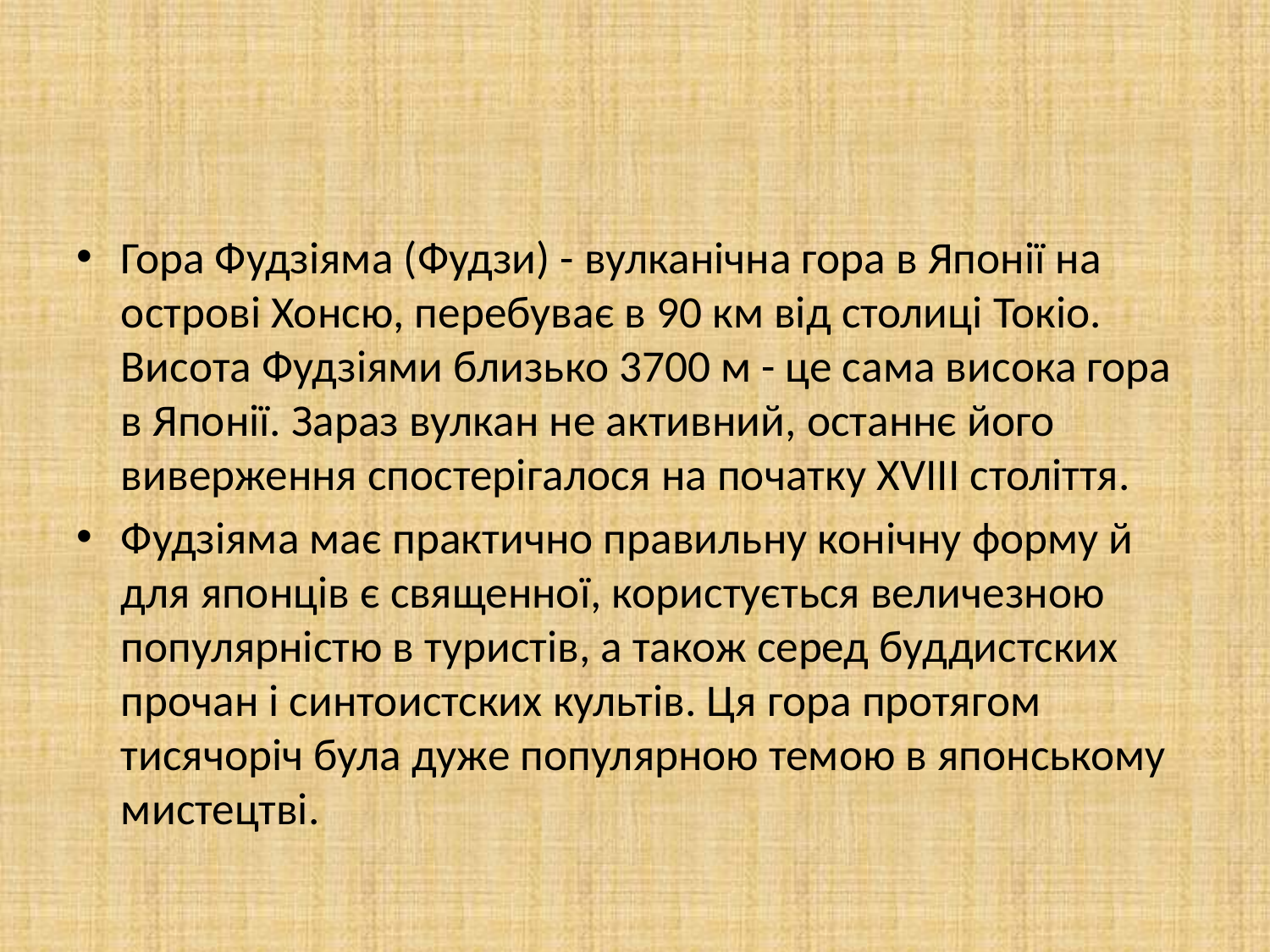

#
Гора Фудзіяма (Фудзи) - вулканічна гора в Японії на острові Хонсю, перебуває в 90 км від столиці Токіо. Висота Фудзіями близько 3700 м - це сама висока гора в Японії. Зараз вулкан не активний, останнє його виверження спостерігалося на початку XVIII століття.
Фудзіяма має практично правильну конічну форму й для японців є священної, користується величезною популярністю в туристів, а також серед буддистских прочан і синтоистских культів. Ця гора протягом тисячоріч була дуже популярною темою в японському мистецтві.